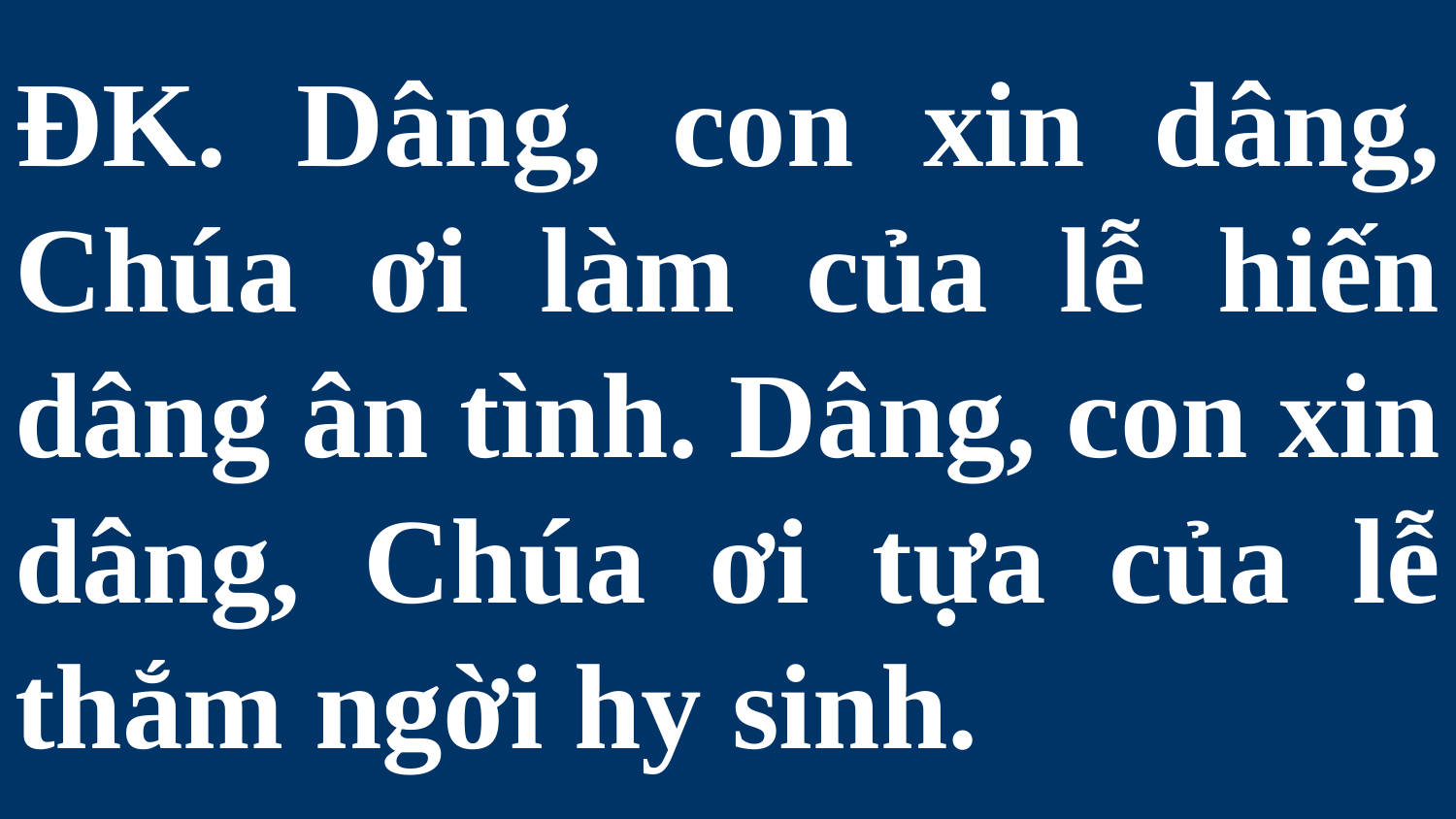

# ĐK. Dâng, con xin dâng, Chúa ơi làm của lễ hiến dâng ân tình. Dâng, con xin dâng, Chúa ơi tựa của lễ thắm ngời hy sinh.